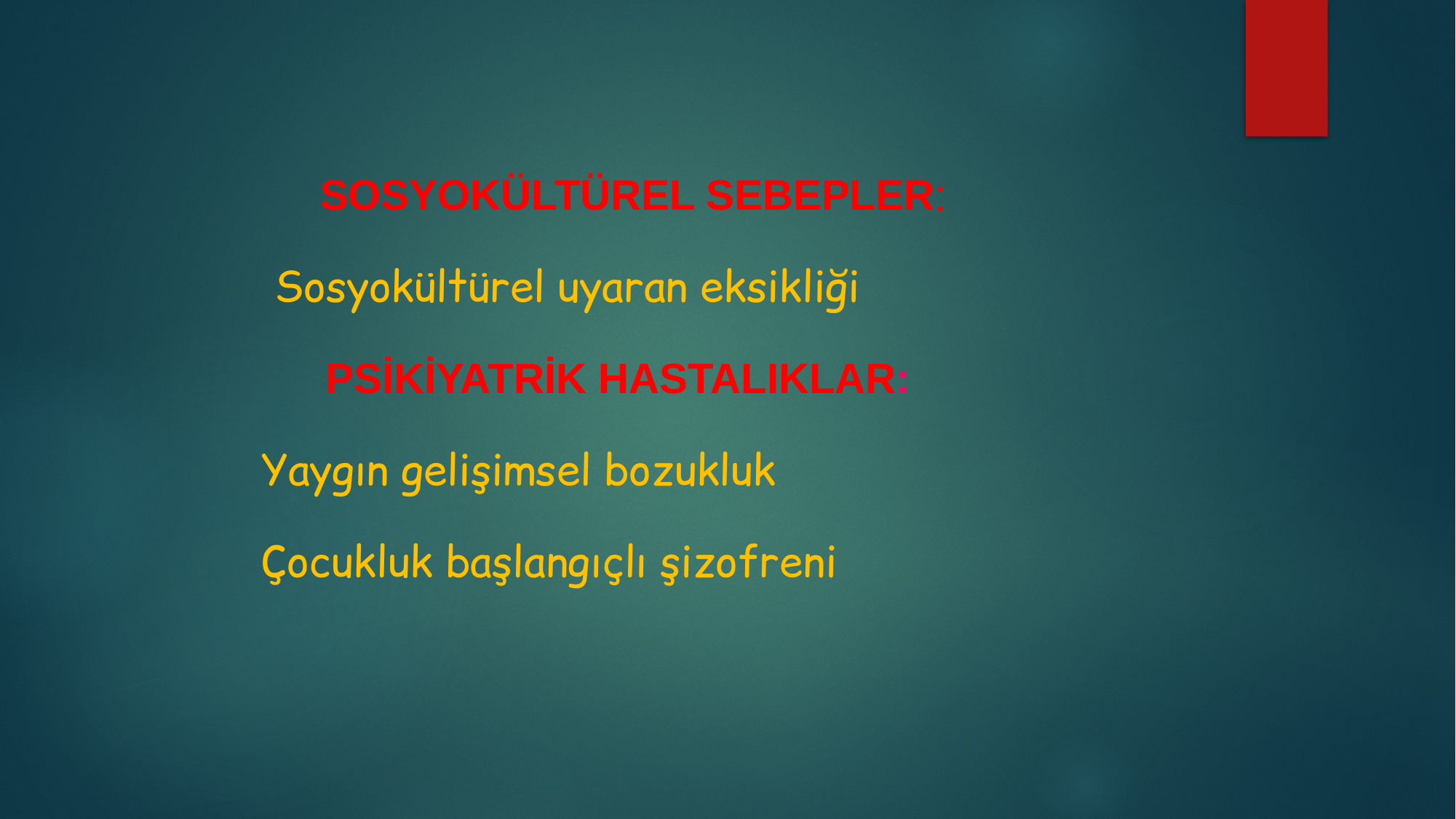

SOSYOKÜLTÜREL SEBEPLER:

     Sosyokültürel uyaran eksikliği

         PSİKİYATRİK HASTALIKLAR:

    Yaygın gelişimsel bozukluk

    Çocukluk başlangıçlı şizofreni